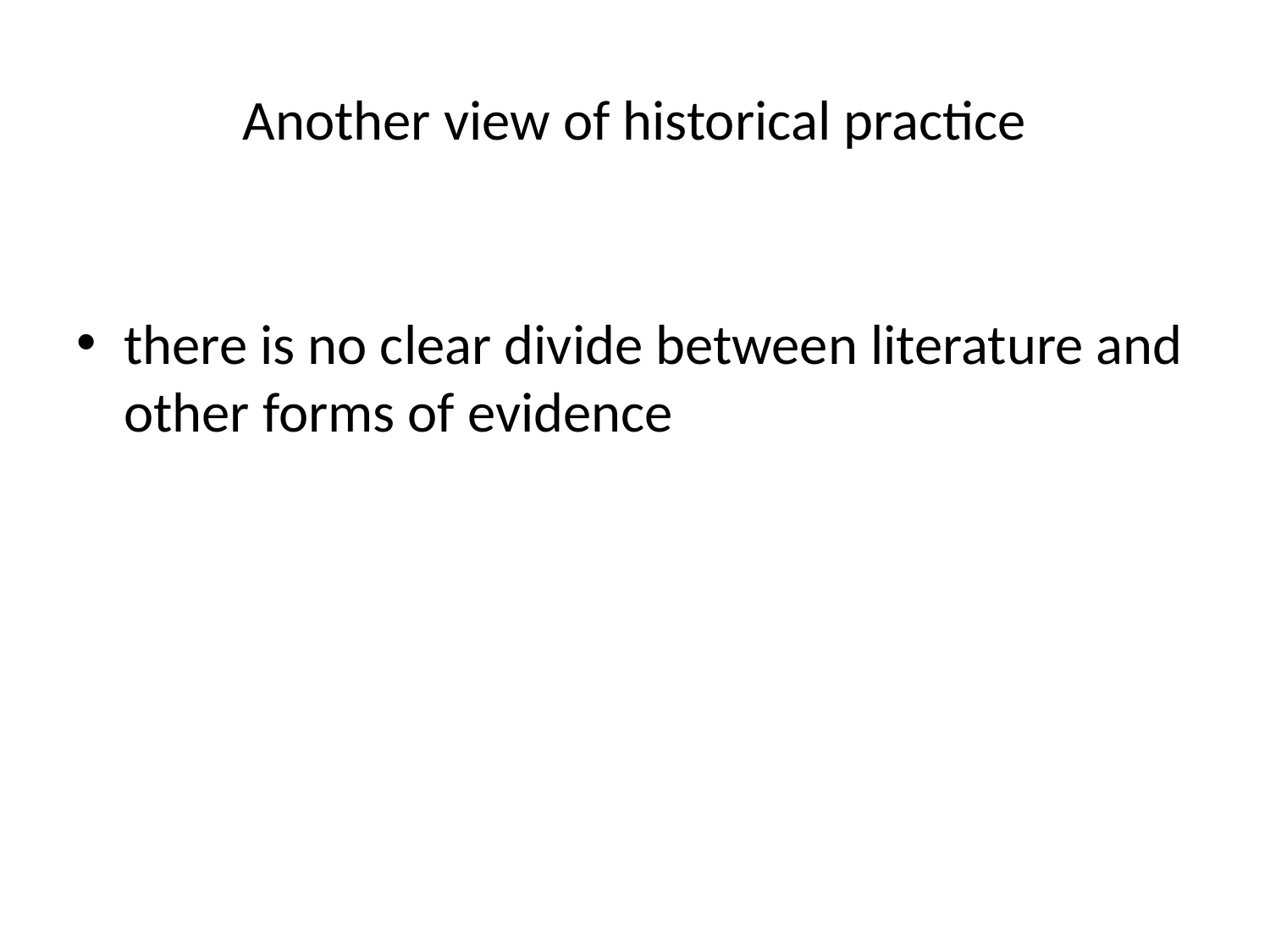

# Another view of historical practice

there is no clear divide between literature and other forms of evidence